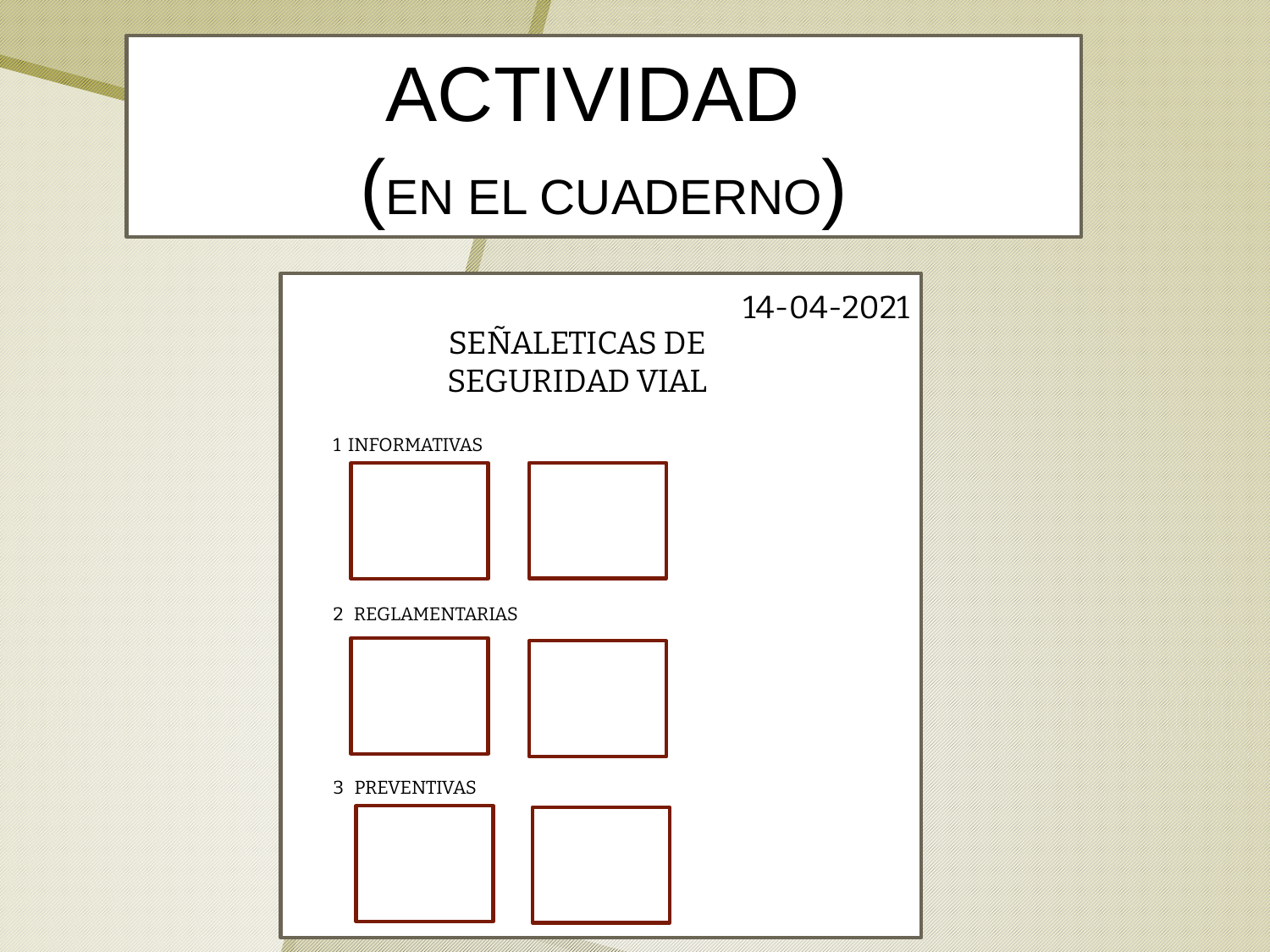

# ACTIVIDAD (EN EL CUADERNO)

14-04-2021
SEÑALETICAS DE SEGURIDAD VIAL
1  INFORMATIVAS

2   REGLAMENTARIAS

3   PREVENTIVAS